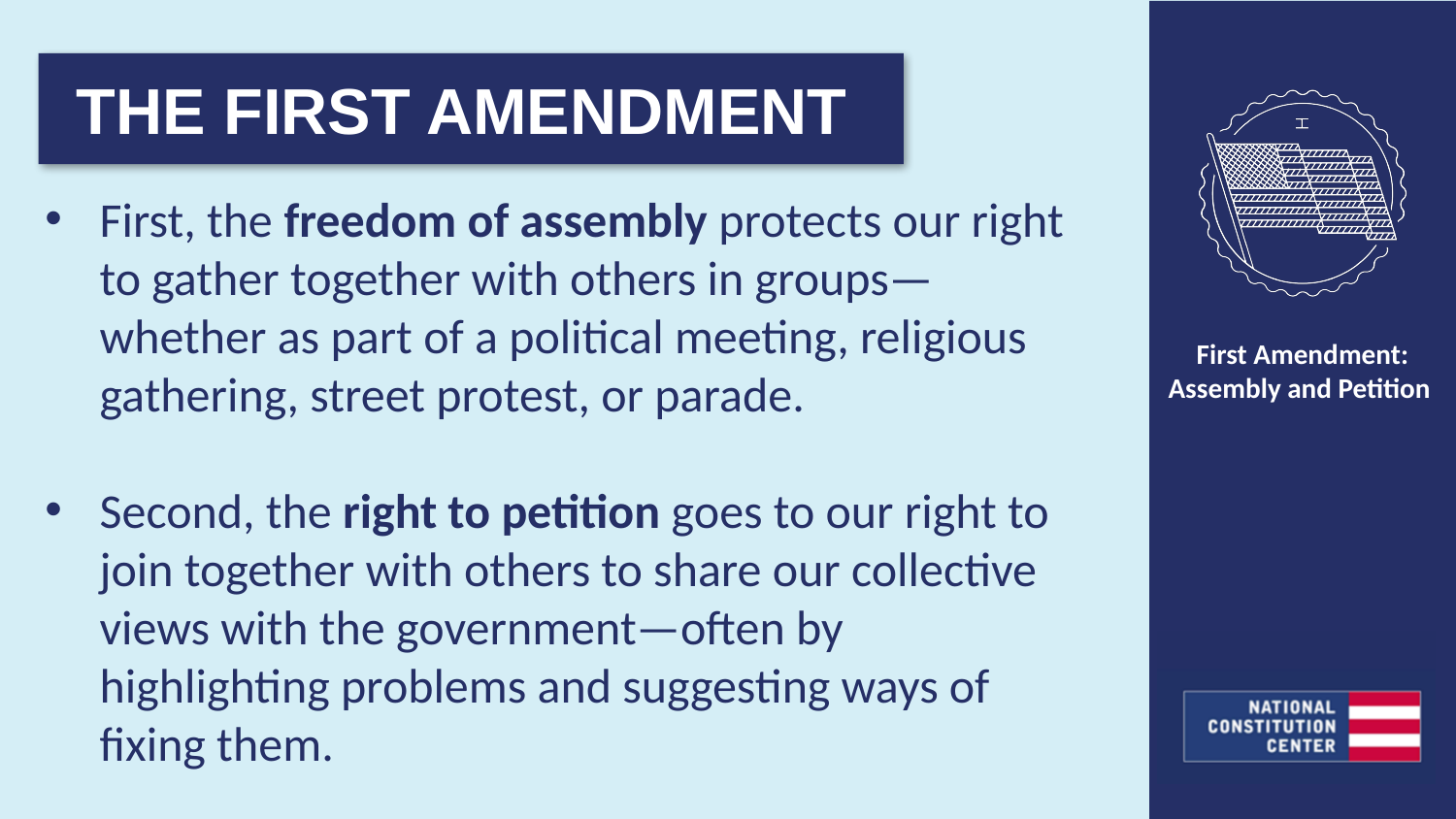

THE FIRST AMENDMENT
First, the freedom of assembly protects our right to gather together with others in groups—whether as part of a political meeting, religious gathering, street protest, or parade.

Second, the right to petition goes to our right to join together with others to share our collective views with the government—often by highlighting problems and suggesting ways of fixing them.